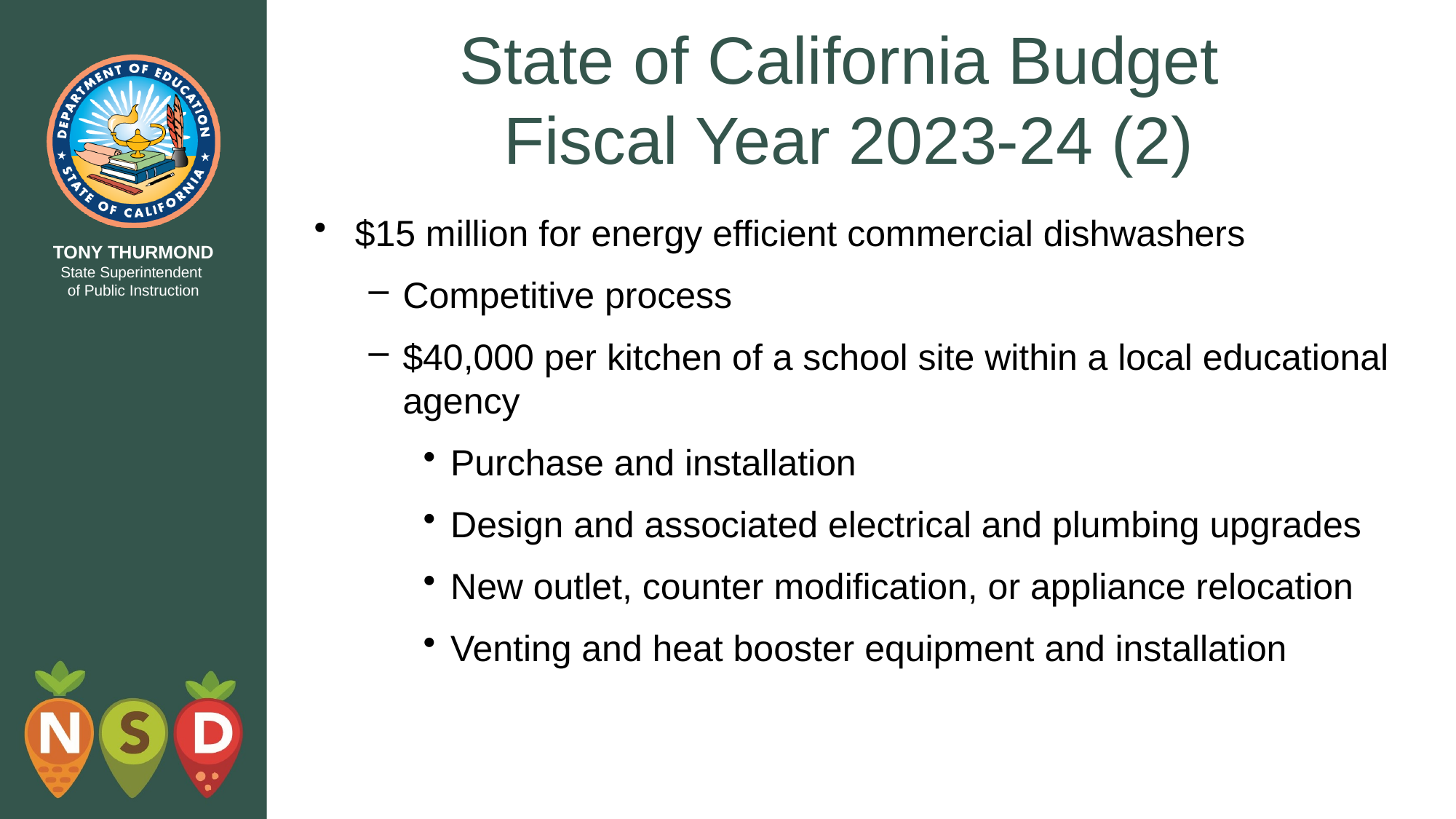

# State of California Budget Fiscal Year 2023-24 (2)
$15 million for energy efficient commercial dishwashers
Competitive process
$40,000 per kitchen of a school site within a local educational agency
Purchase and installation
Design and associated electrical and plumbing upgrades
New outlet, counter modification, or appliance relocation
Venting and heat booster equipment and installation